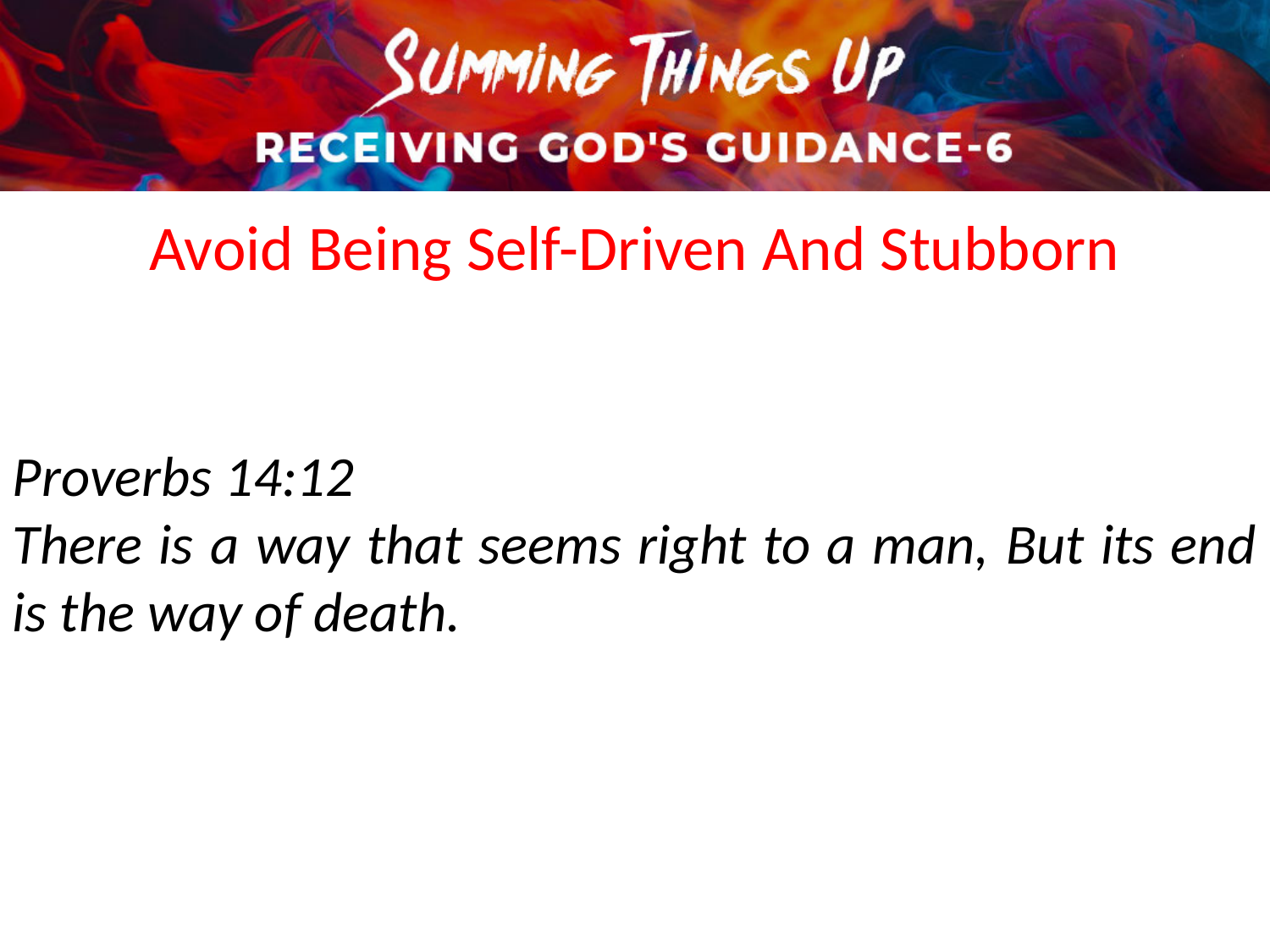

Avoid Being Self-Driven And Stubborn
Proverbs 14:12
There is a way that seems right to a man, But its end is the way of death.